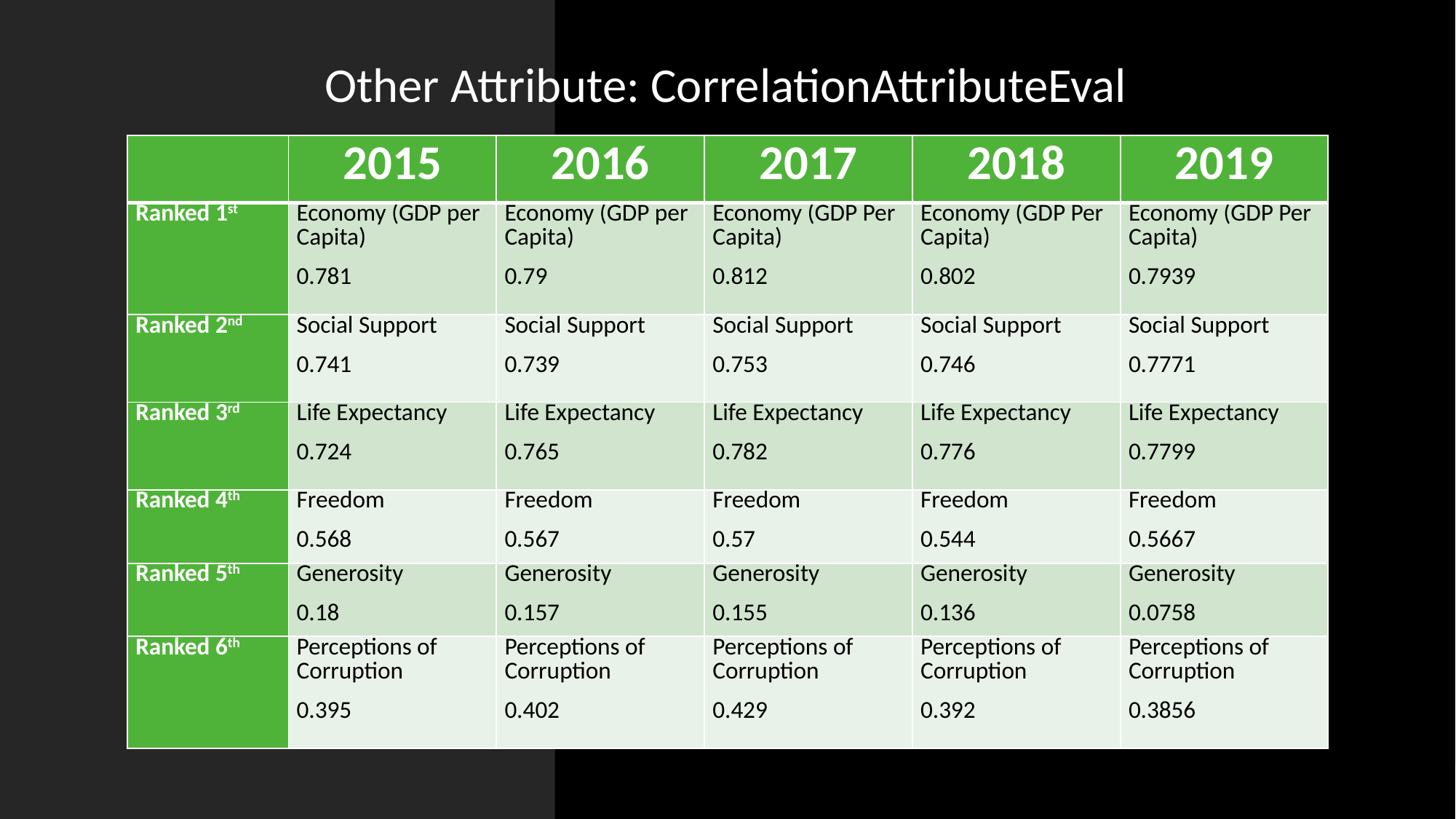

Other Attribute: CorrelationAttributeEval
|  | 2015 | 2016 | 2017 | 2018 | 2019 |
| --- | --- | --- | --- | --- | --- |
| Ranked 1st | Economy (GDP per Capita) 0.781 | Economy (GDP per Capita) 0.79 | Economy (GDP Per Capita) 0.812 | Economy (GDP Per Capita) 0.802 | Economy (GDP Per Capita) 0.7939 |
| Ranked 2nd | Social Support 0.741 | Social Support 0.739 | Social Support 0.753 | Social Support 0.746 | Social Support 0.7771 |
| Ranked 3rd | Life Expectancy 0.724 | Life Expectancy 0.765 | Life Expectancy 0.782 | Life Expectancy 0.776 | Life Expectancy 0.7799 |
| Ranked 4th | Freedom 0.568 | Freedom 0.567 | Freedom 0.57 | Freedom 0.544 | Freedom 0.5667 |
| Ranked 5th | Generosity 0.18 | Generosity 0.157 | Generosity 0.155 | Generosity 0.136 | Generosity 0.0758 |
| Ranked 6th | Perceptions of Corruption 0.395 | Perceptions of Corruption 0.402 | Perceptions of Corruption 0.429 | Perceptions of Corruption 0.392 | Perceptions of Corruption 0.3856 |